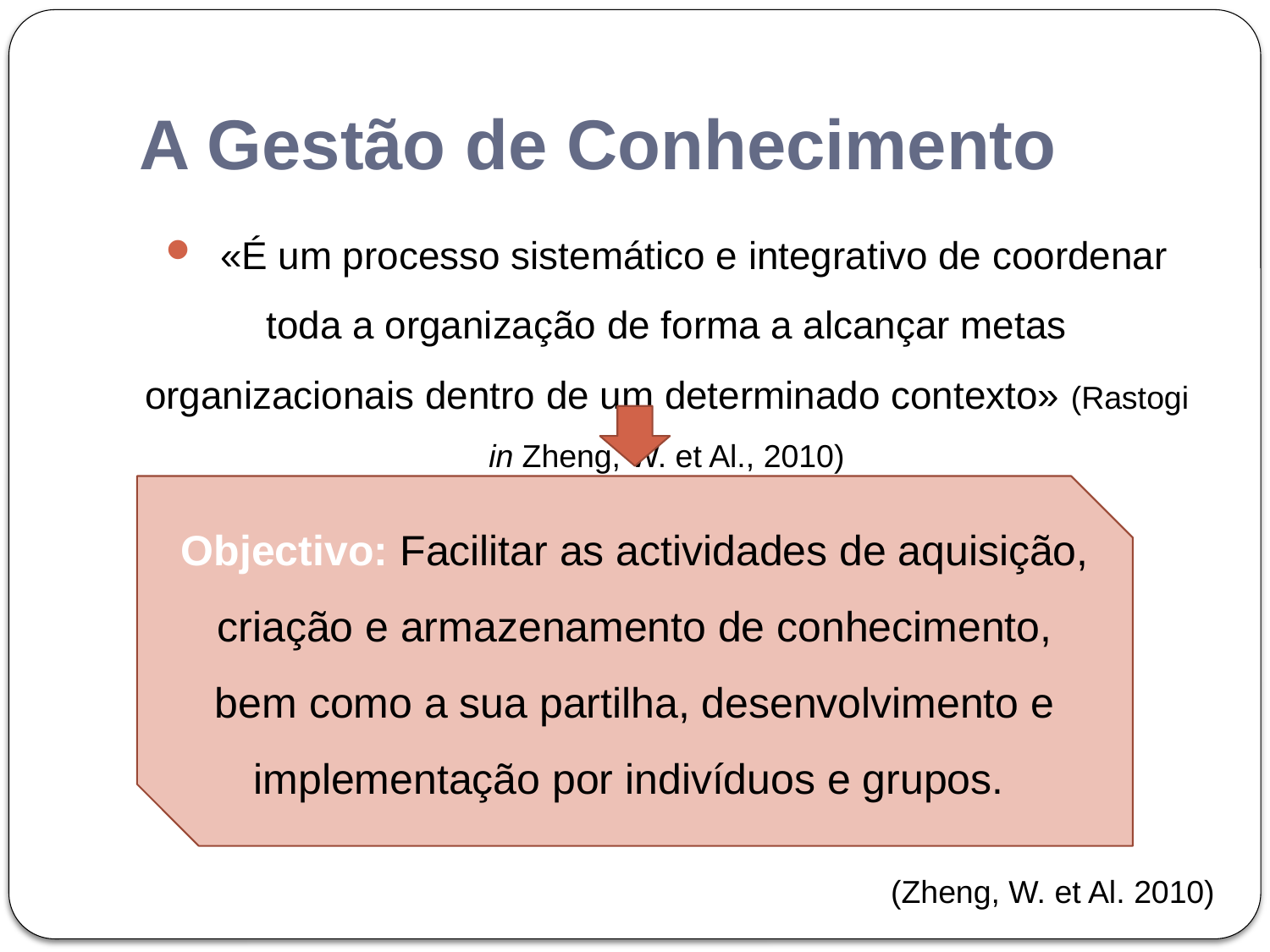

# A Gestão de Conhecimento
  «É um processo sistemático e integrativo de coordenar toda a organização de forma a alcançar metas organizacionais dentro de um determinado contexto» (Rastogi in Zheng, W. et Al., 2010)

Objectivo: Facilitar as actividades de aquisição, criação e armazenamento de conhecimento, bem como a sua partilha, desenvolvimento e implementação por indivíduos e grupos.

(Zheng, W. et Al. 2010)